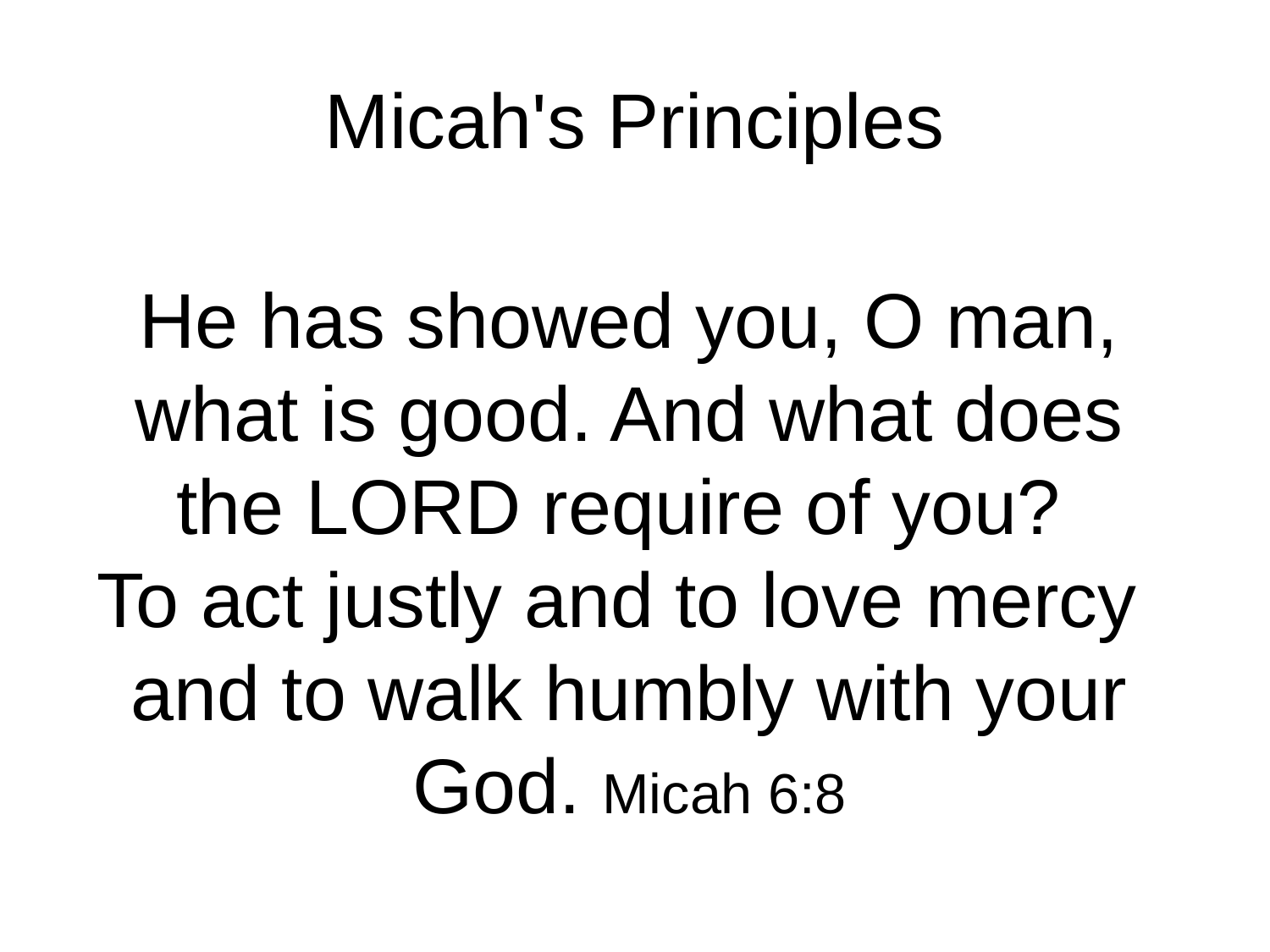

# Micah's Principles
He has showed you, O man, what is good. And what does the LORD require of you?
To act justly and to love mercy
and to walk humbly with your God. Micah 6:8